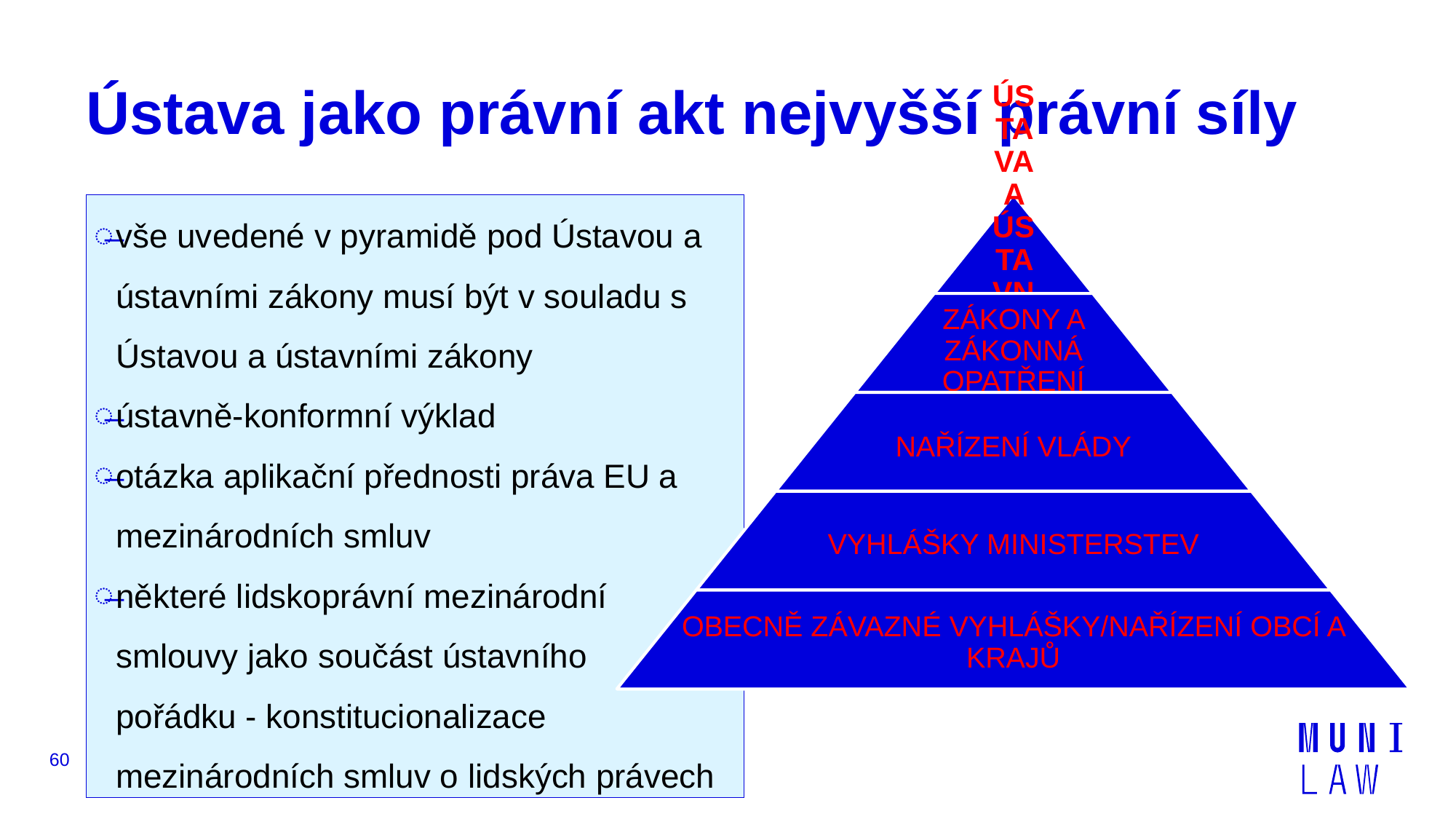

# Ústava jako právní akt nejvyšší právní síly
vše uvedené v pyramidě pod Ústavou a ústavními zákony musí být v souladu s Ústavou a ústavními zákony
ústavně-konformní výklad
otázka aplikační přednosti práva EU a mezinárodních smluv
některé lidskoprávní mezinárodní         smlouvy jako součást ústavního             pořádku - konstitucionalizace mezinárodních smluv o lidských právech
ÚSTAVA A ÚSTAVNÍ ZÁKONY
ZÁKONY A ZÁKONNÁ OPATŘENÍ
NAŘÍZENÍ VLÁDY
VYHLÁŠKY MINISTERSTEV
OBECNĚ ZÁVAZNÉ VYHLÁŠKY/NAŘÍZENÍ OBCÍ A KRAJŮ
60
JUDr. Malachta, KOV - Státověda